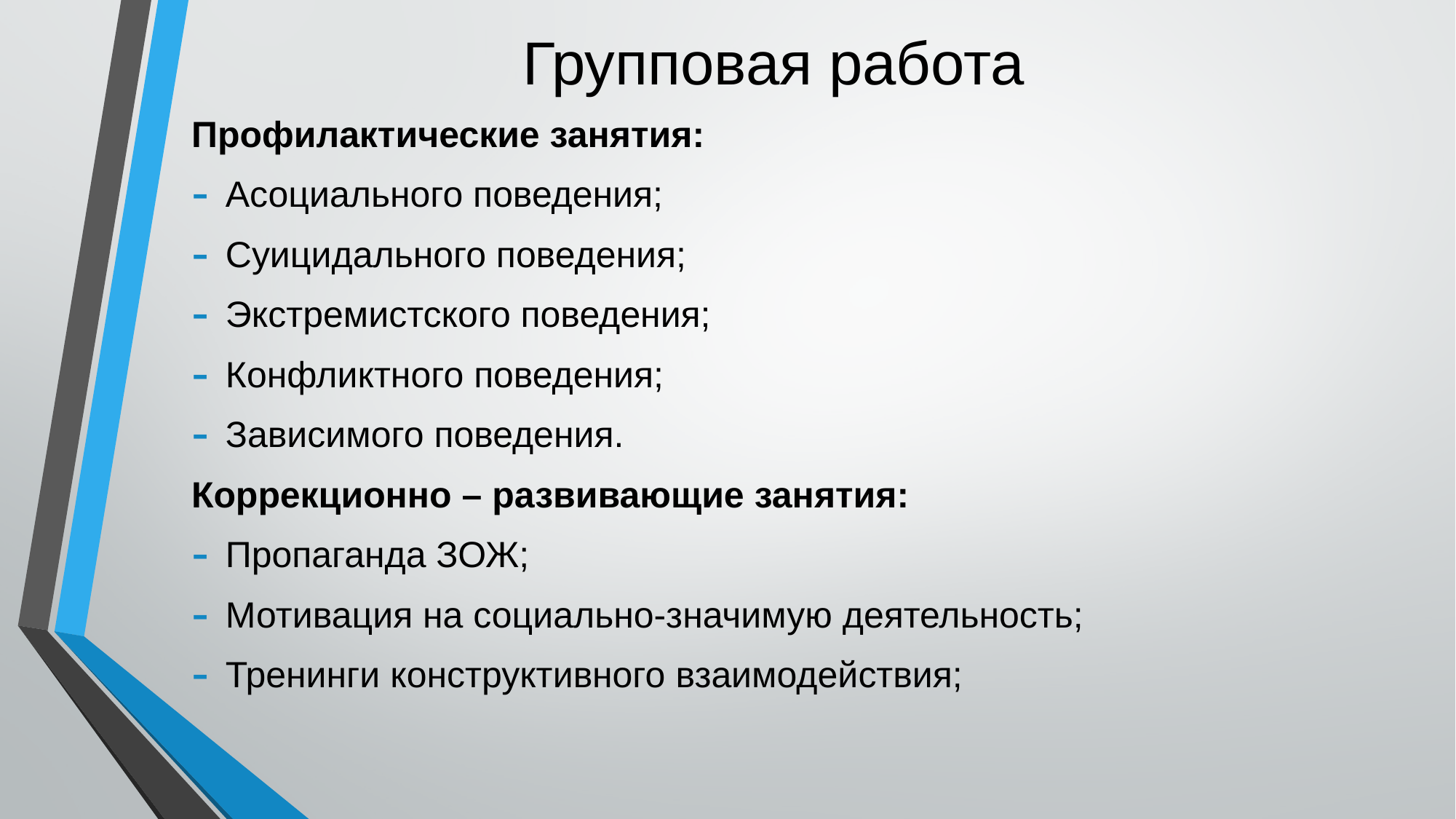

# Групповая работа
Профилактические занятия:
Асоциального поведения;
Суицидального поведения;
Экстремистского поведения;
Конфликтного поведения;
Зависимого поведения.
Коррекционно – развивающие занятия:
Пропаганда ЗОЖ;
Мотивация на социально-значимую деятельность;
Тренинги конструктивного взаимодействия;